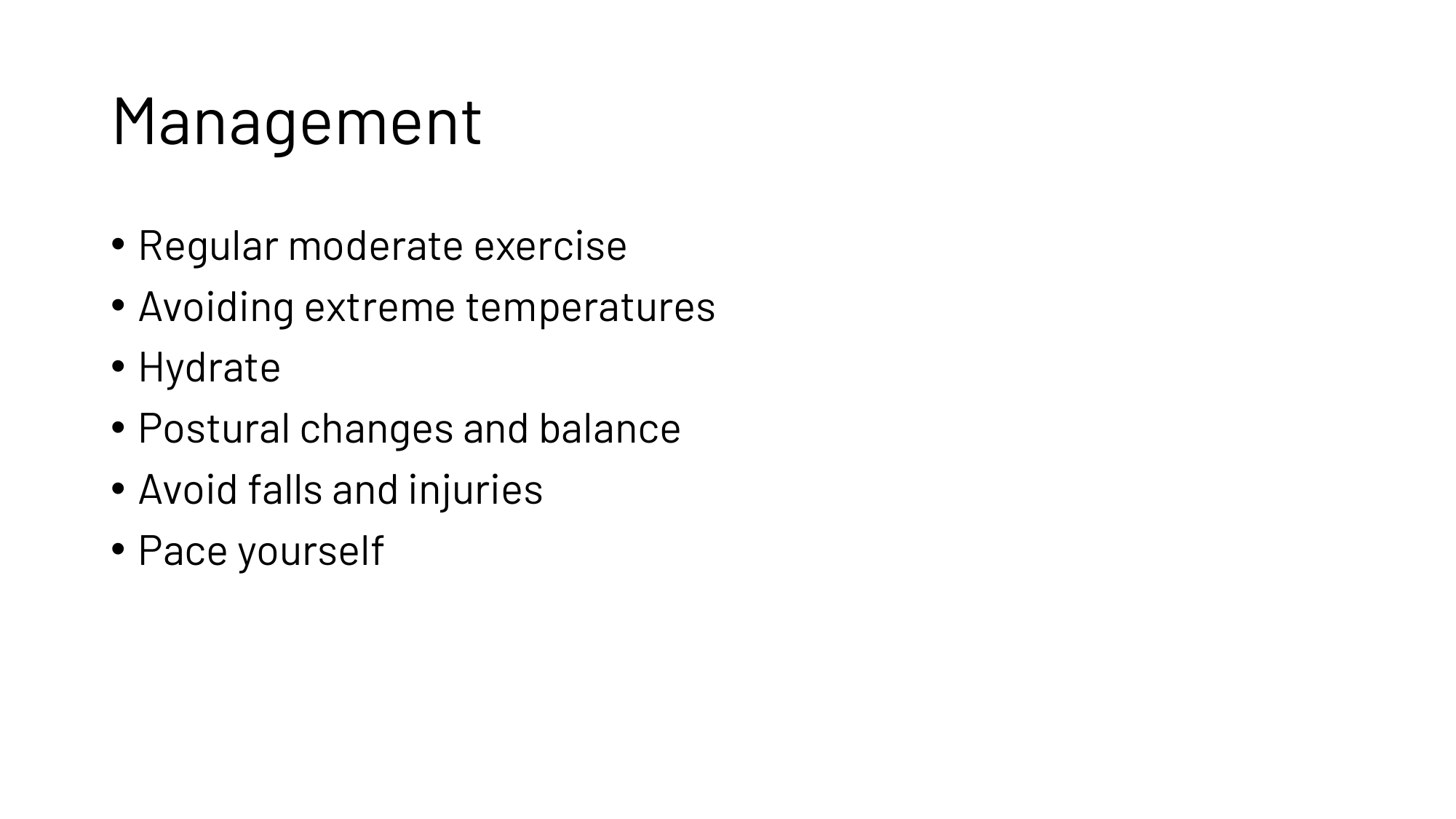

# Management
Regular moderate exercise
Avoiding extreme temperatures
Hydrate
Postural changes and balance
Avoid falls and injuries
Pace yourself